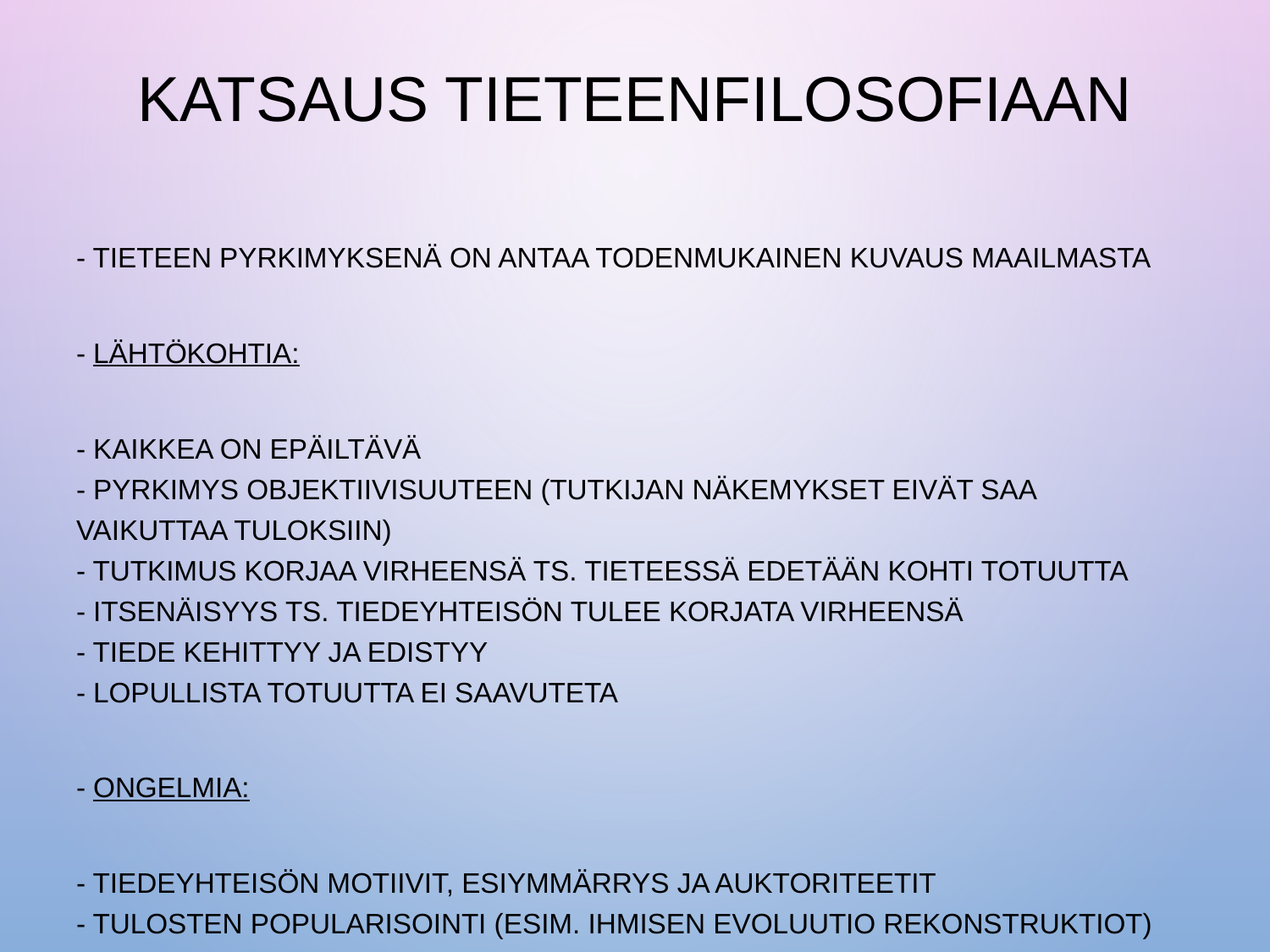

# Katsaus tieteenfilosofiaan
- Tieteen pyrkimyksenä on antaa todenmukainen kuvaus maailmasta
- Lähtökohtia:
- kaikkea on epäiltävä
- pyrkimys objektiivisuuteen (tutkijan näkemykset eivät saa vaikuttaa tuloksiin)
- tutkimus korjaa virheensä ts. tieteessä edetään kohti totuutta
- itsenäisyys ts. tiedeyhteisön tulee korjata virheensä
- tiede kehittyy ja edistyy
- lopullista totuutta ei saavuteta
- Ongelmia:
- tiedeyhteisön motiivit, esiymmärrys ja auktoriteetit
- tulosten popularisointi (esim. ihmisen evoluutio rekonstruktiot)